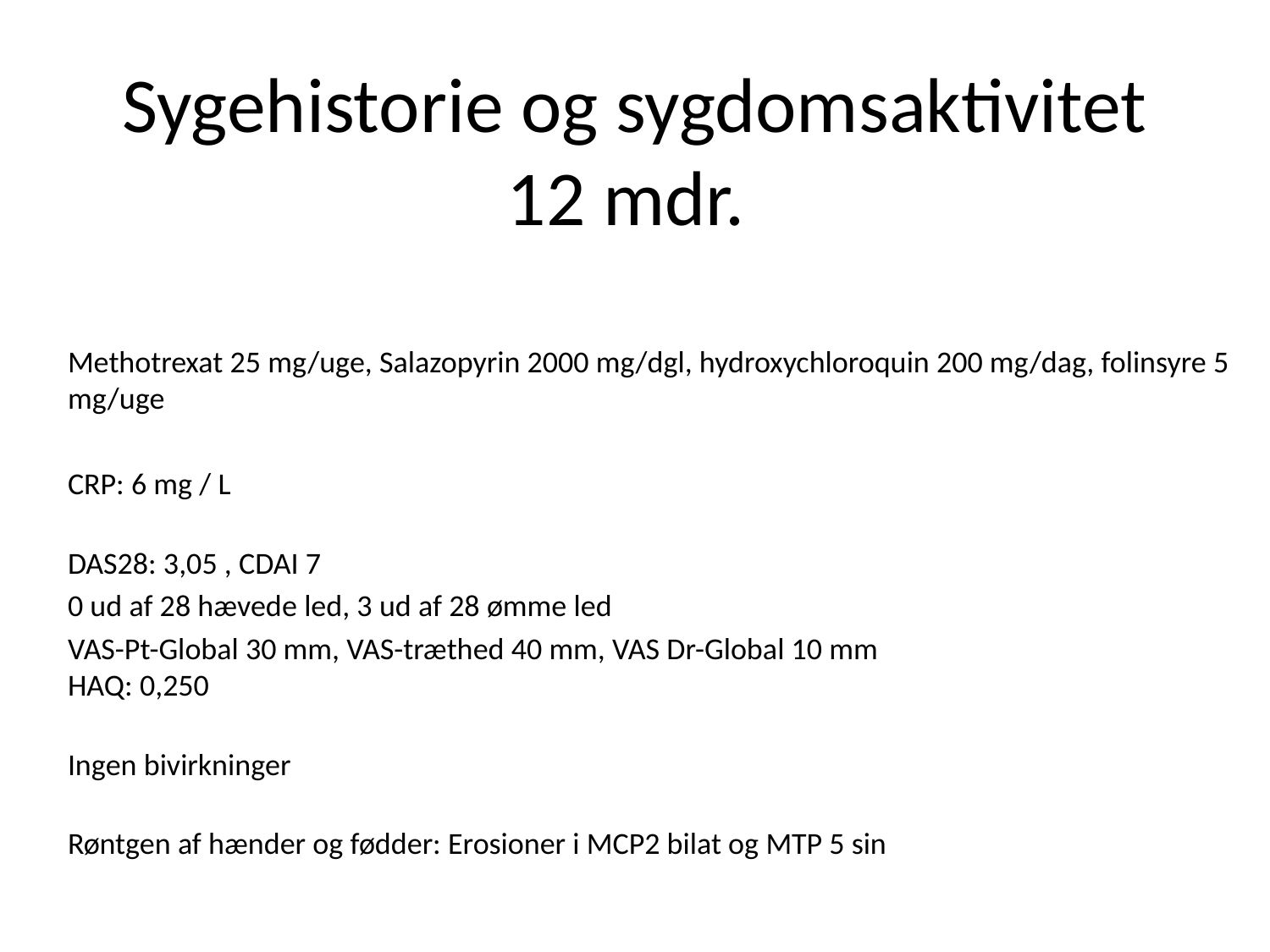

# Sygehistorie og sygdomsaktivitet 12 mdr.
Methotrexat 25 mg/uge, Salazopyrin 2000 mg/dgl, hydroxychloroquin 200 mg/dag, folinsyre 5 mg/uge

CRP: 6 mg / L
DAS28: 3,05 , CDAI 7
0 ud af 28 hævede led, 3 ud af 28 ømme led
VAS-Pt-Global 30 mm, VAS-træthed 40 mm, VAS Dr-Global 10 mm
HAQ: 0,250
Ingen bivirkninger
Røntgen af hænder og fødder: Erosioner i MCP2 bilat og MTP 5 sin